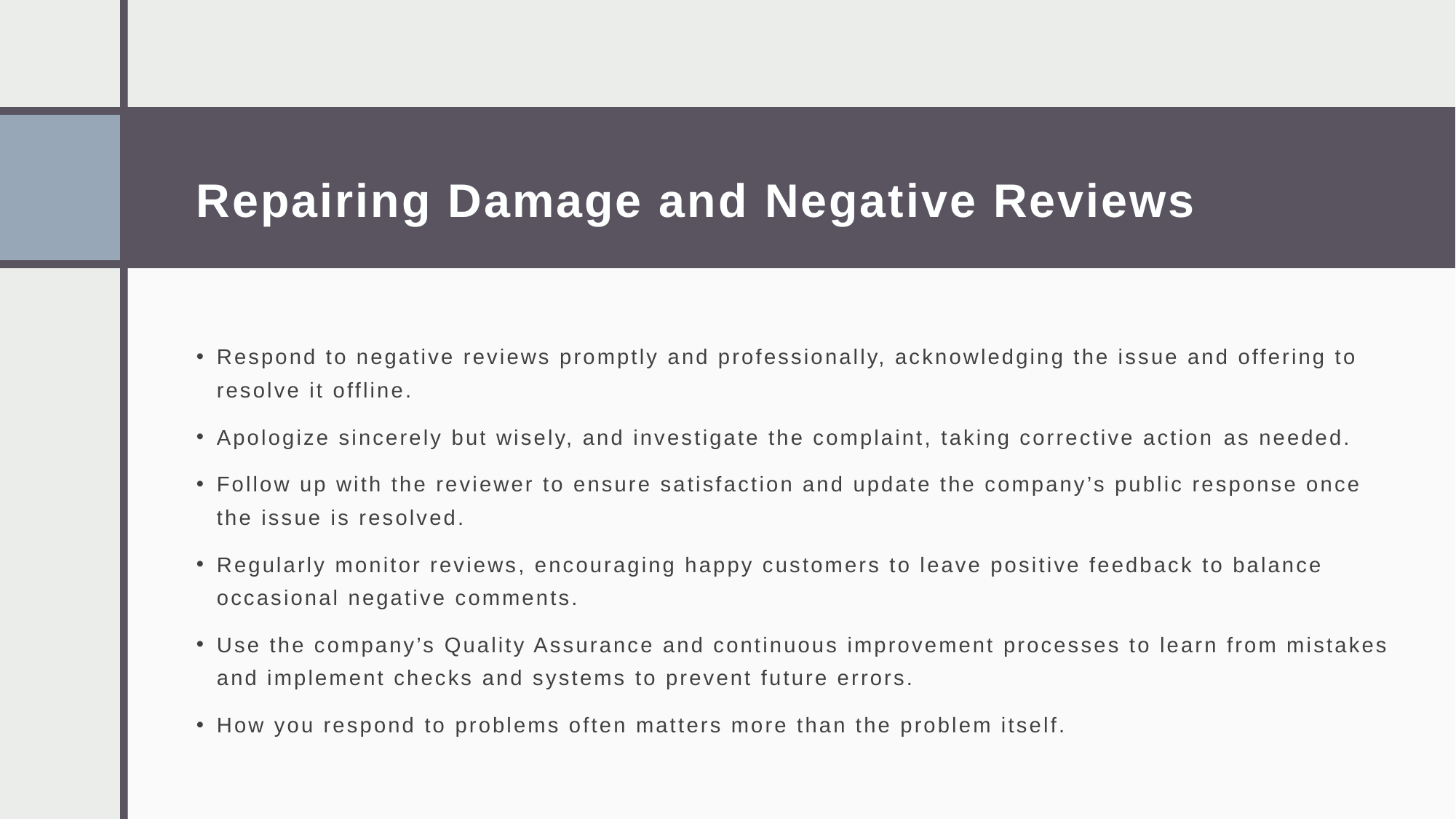

# Repairing Damage and Negative Reviews

Respond to negative reviews promptly and professionally, acknowledging the issue and offering to resolve it offline.
Apologize sincerely but wisely, and investigate the complaint, taking corrective action as needed.
Follow up with the reviewer to ensure satisfaction and update the company’s public response once the issue is resolved.
Regularly monitor reviews, encouraging happy customers to leave positive feedback to balance occasional negative comments.
Use the company’s Quality Assurance and continuous improvement processes to learn from mistakes and implement checks and systems to prevent future errors.
How you respond to problems often matters more than the problem itself.